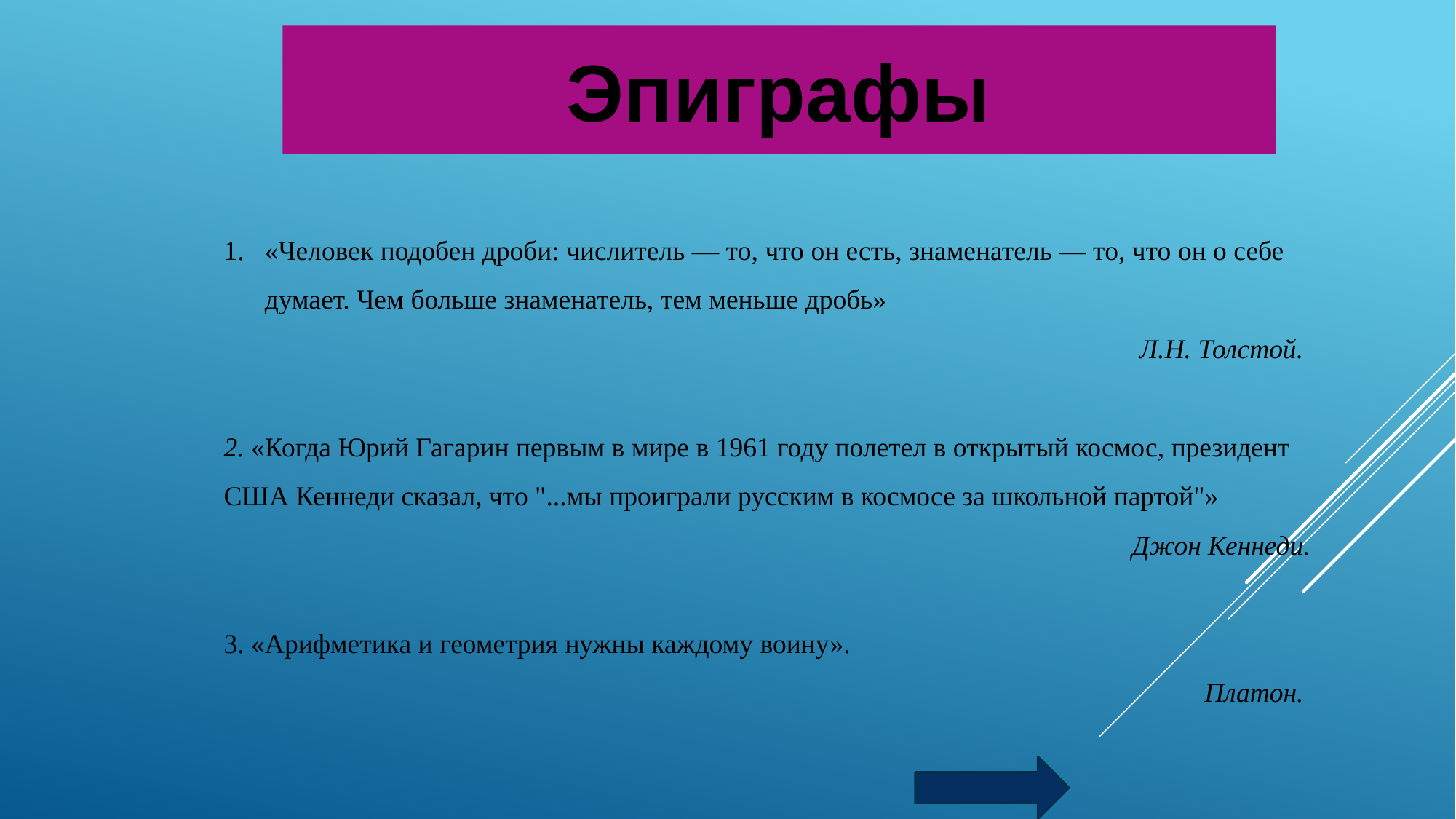

Эпиграфы
«Человек подобен дроби: числитель — то, что он есть, знаменатель — то, что он о себе думает. Чем больше знаменатель, тем меньше дробь»
Л.Н. Толстой.

2. «Когда Юрий Гагарин первым в мире в 1961 году полетел в открытый космос, президент США Кеннеди сказал, что "...мы проиграли русским в космосе за школьной партой"»
Джон Кеннеди.

3. «Арифметика и геометрия нужны каждому воину».
 Платон.